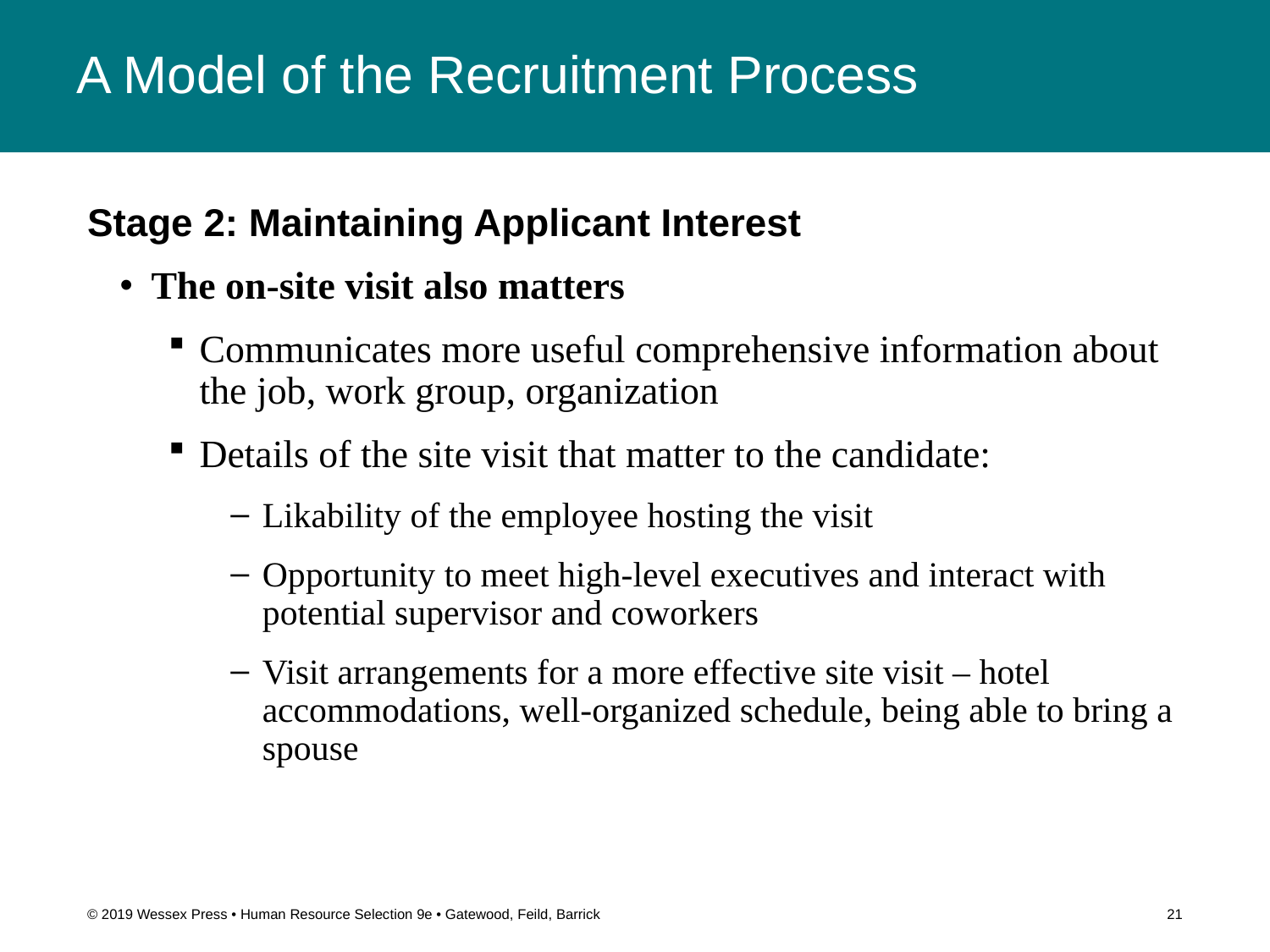

# A Model of the Recruitment Process
Stage 2: Maintaining Applicant Interest
The on-site visit also matters
Communicates more useful comprehensive information about the job, work group, organization
Details of the site visit that matter to the candidate:
Likability of the employee hosting the visit
Opportunity to meet high-level executives and interact with potential supervisor and coworkers
Visit arrangements for a more effective site visit – hotel accommodations, well-organized schedule, being able to bring a spouse
© 2019 Wessex Press • Human Resource Selection 9e • Gatewood, Feild, Barrick
21